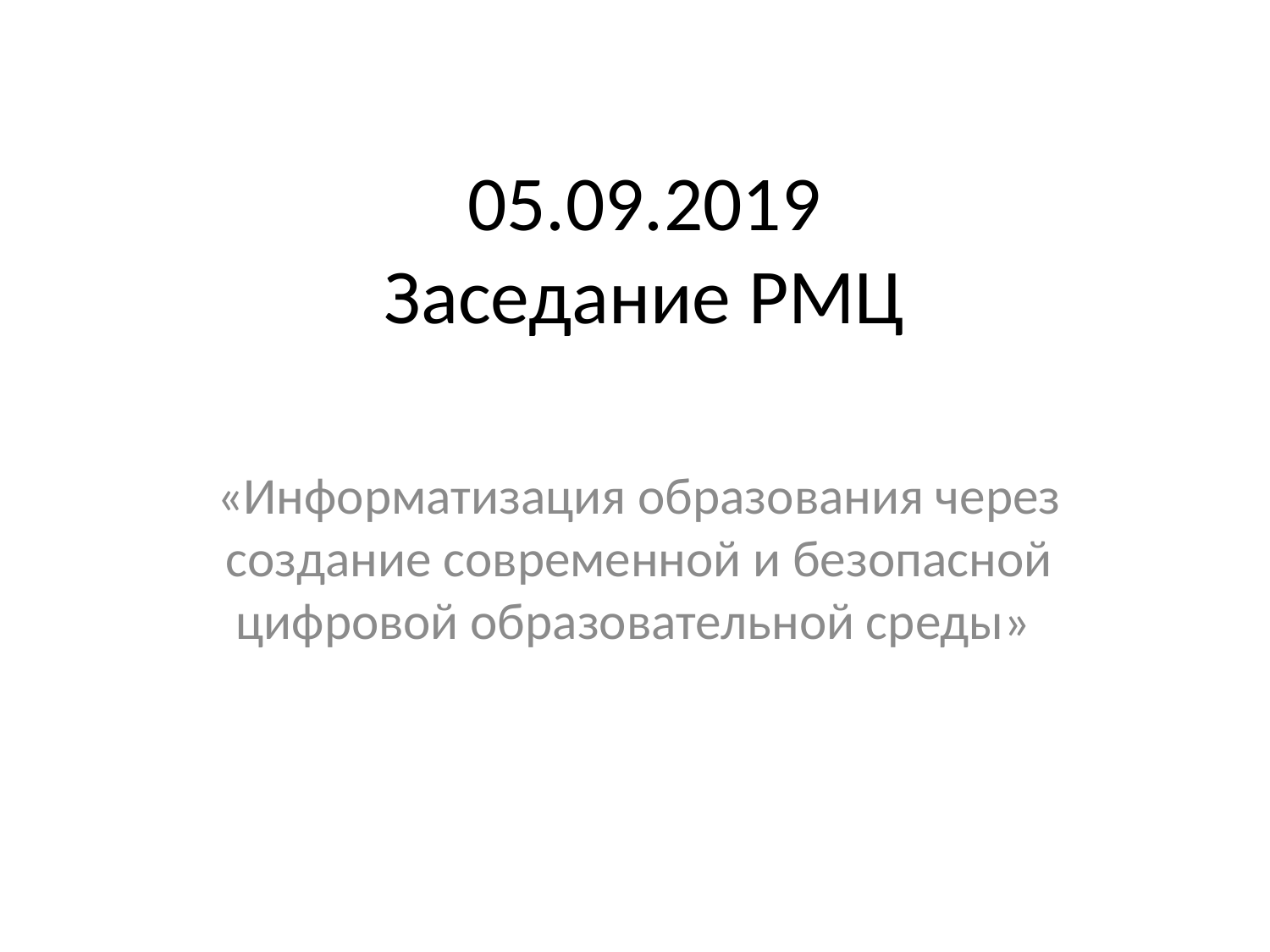

# 05.09.2019 Заседание РМЦ
«Информатизация образования через создание современной и безопасной цифровой образовательной среды»